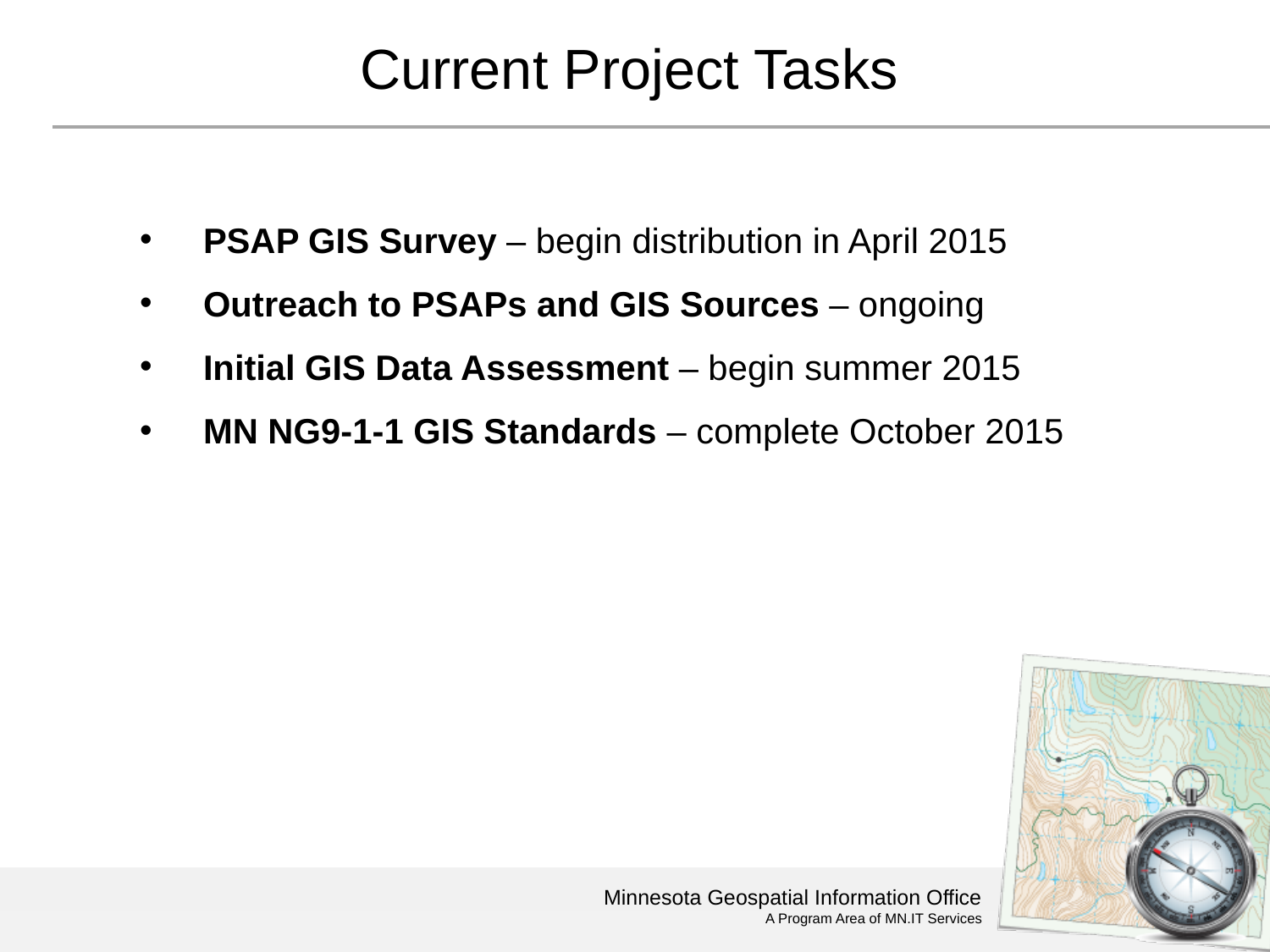

# Current Project Tasks
PSAP GIS Survey – begin distribution in April 2015
Outreach to PSAPs and GIS Sources – ongoing
Initial GIS Data Assessment – begin summer 2015
MN NG9-1-1 GIS Standards – complete October 2015